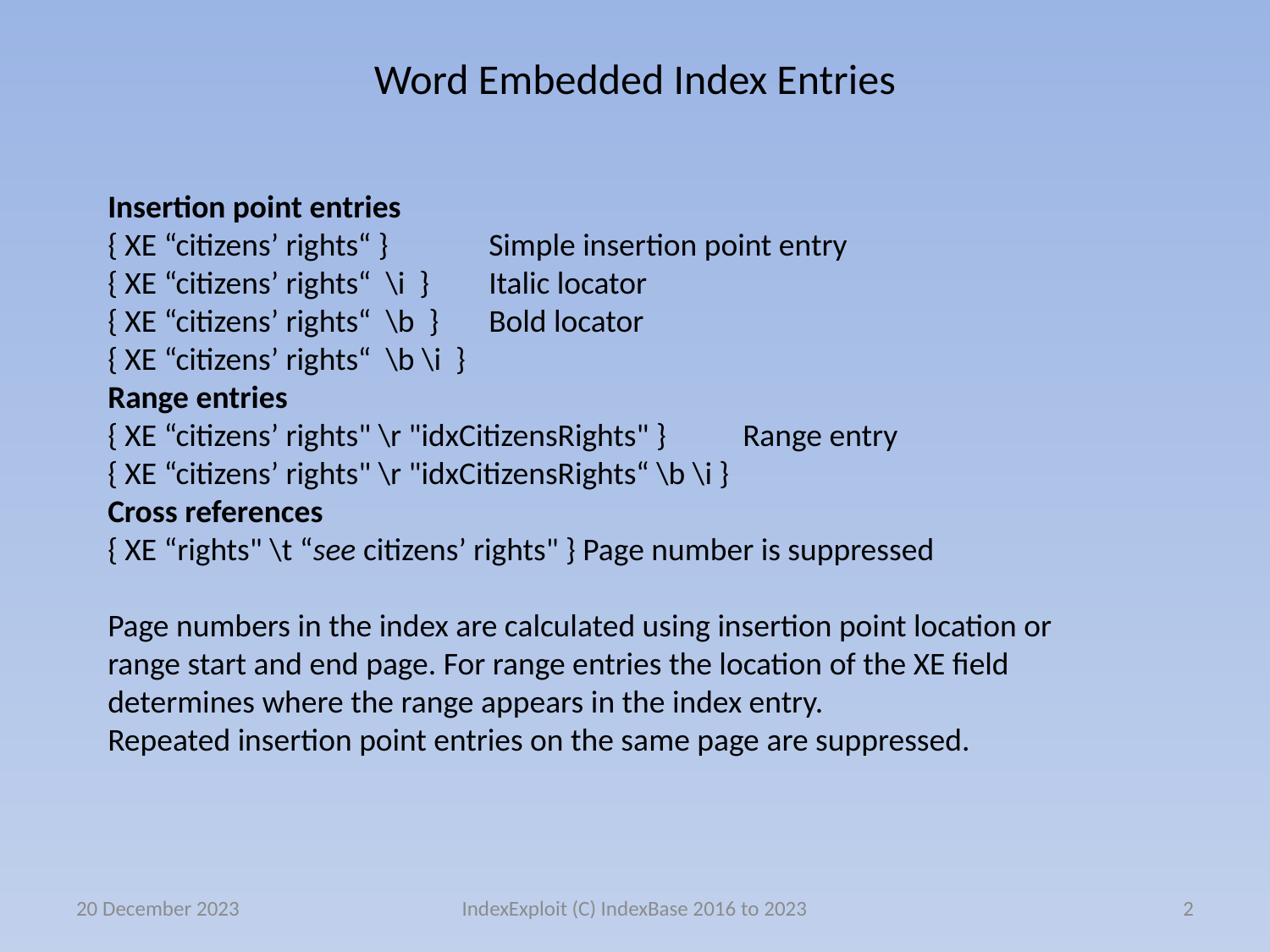

# Word Embedded Index Entries
Insertion point entries
{ XE “citizens’ rights“ }	Simple insertion point entry
{ XE “citizens’ rights“  \i  }	Italic locator
{ XE “citizens’ rights“  \b  }	Bold locator
{ XE “citizens’ rights“  \b \i  }
Range entries
{ XE “citizens’ rights" \r "idxCitizensRights" }	Range entry
{ XE “citizens’ rights" \r "idxCitizensRights“ \b \i }
Cross references
{ XE “rights" \t “see citizens’ rights" } Page number is suppressed

Page numbers in the index are calculated using insertion point location or range start and end page. For range entries the location of the XE field determines where the range appears in the index entry.
Repeated insertion point entries on the same page are suppressed.
20 December 2023
IndexExploit (C) IndexBase 2016 to 2023
2